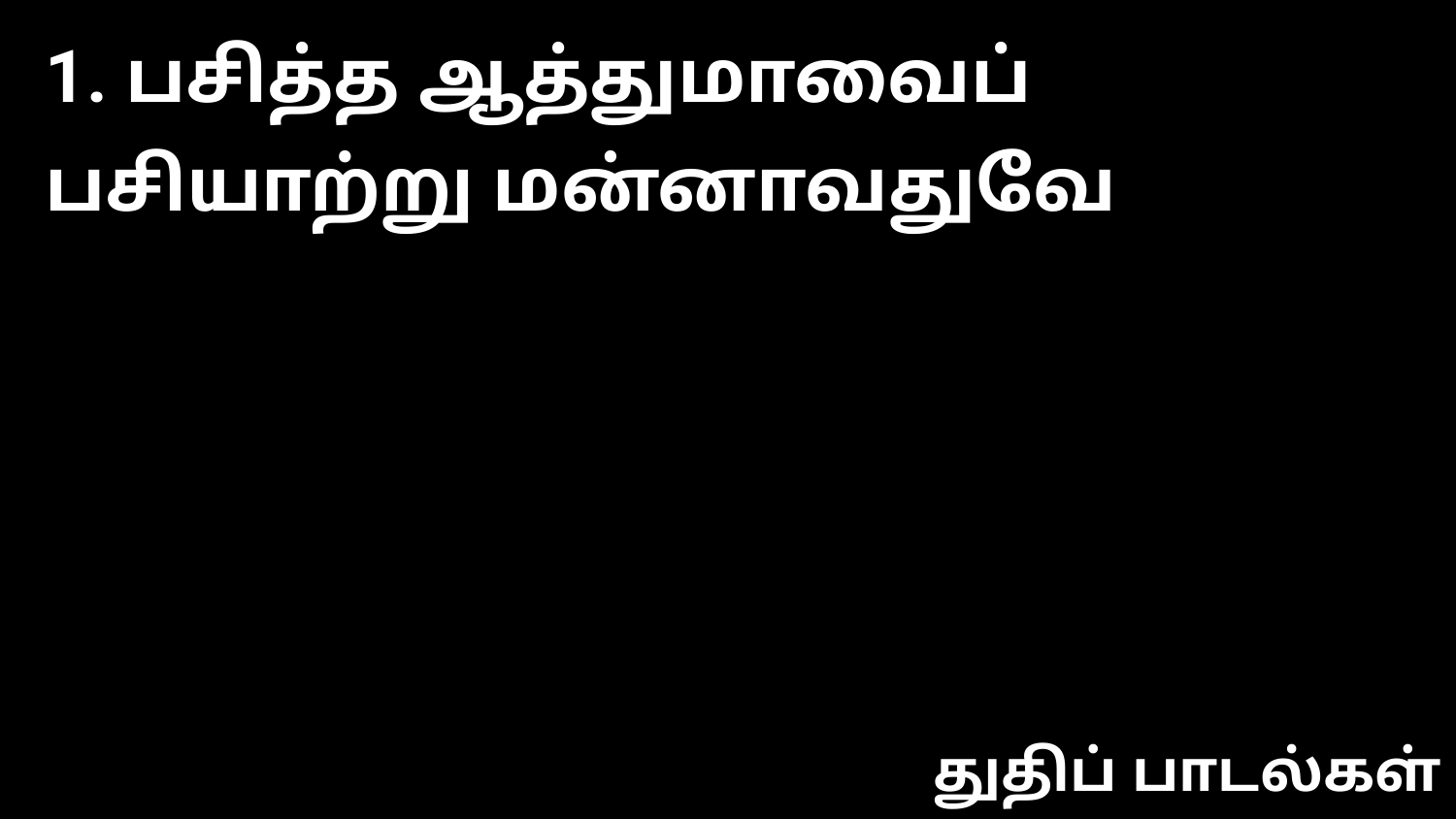

1. பசித்த ஆத்துமாவைப் பசியாற்று மன்னாவதுவே
துதிப் பாடல்கள்